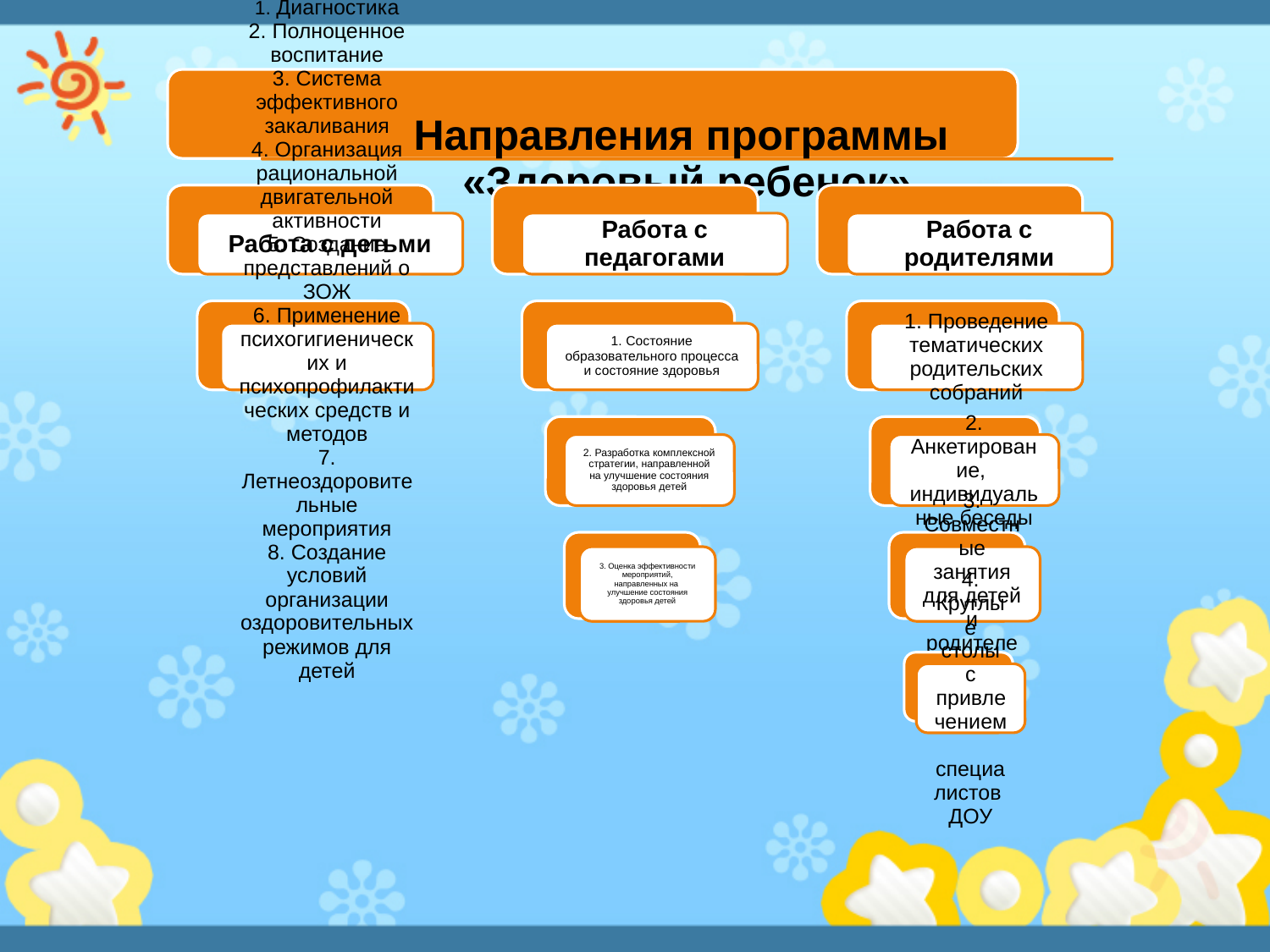

Направления программы
«Здоровый ребенок»
Работа с детьми
Работа с педагогами
1. Состояние образовательного процесса и состояние здоровья
Работа с родителями
1. Диагностика
2. Полноценное воспитание
3. Система эффективного закаливания
4. Организация рациональной двигательной активности
6. Применение психогигиенических и психопрофилактических средств и методов
7. Летнеоздоровительные мероприятия
8. Создание условий организации оздоровительных режимов для детей
2. Разработка комплексной стратегии, направленной на улучшение состояния здоровья детей
3. Оценка эффективности мероприятий, направленных на  улучшение состояния здоровья детей
1. Проведение тематических родительских собраний
2. Анкетирование,
 специалистов  ДОУ